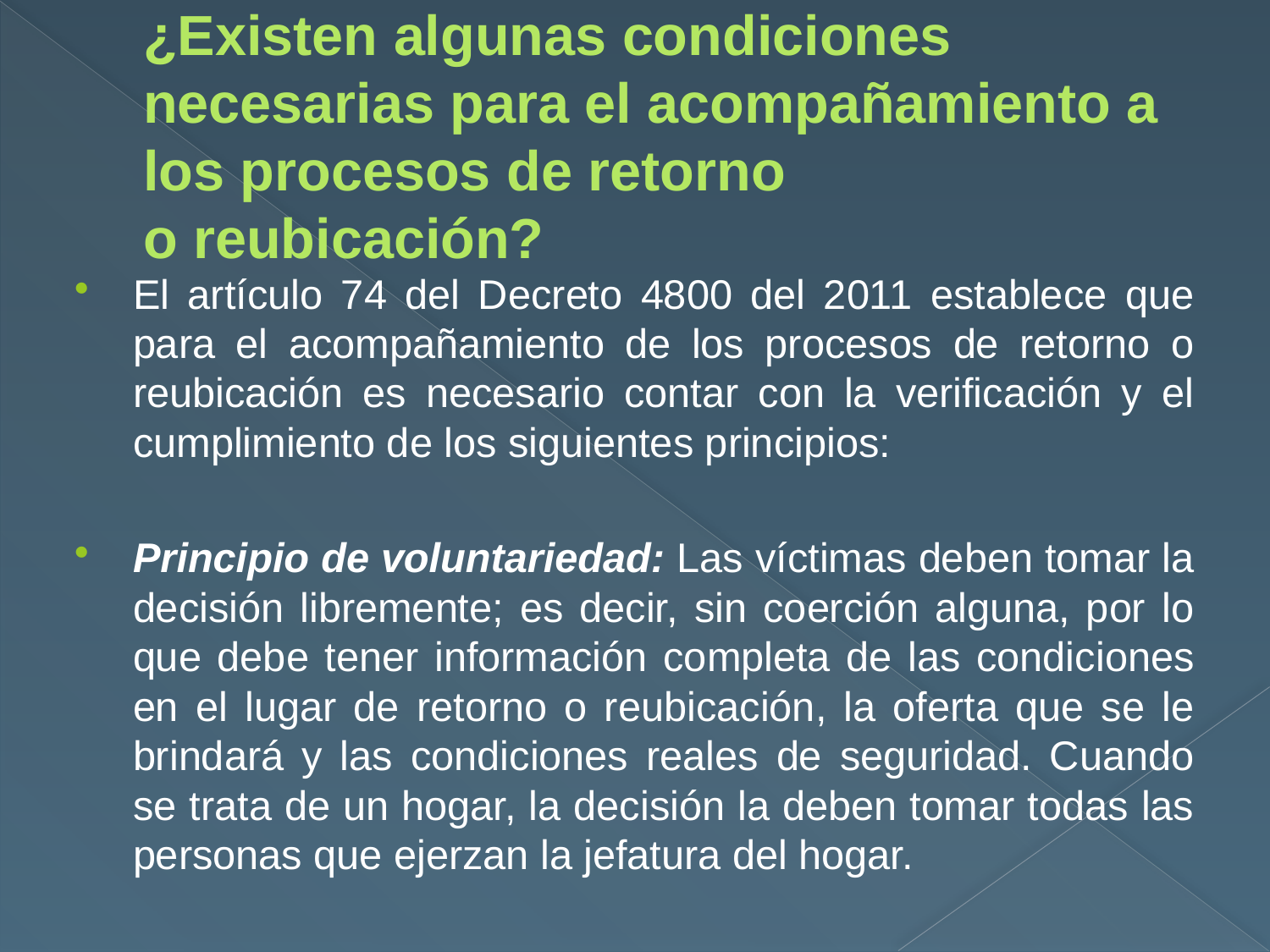

# ¿Existen algunas condiciones necesarias para el acompañamiento a los procesos de retorno o reubicación?
El artículo 74 del Decreto 4800 del 2011 establece que para el acompañamiento de los procesos de retorno o reubicación es necesario contar con la verificación y el cumplimiento de los siguientes principios:

Principio de voluntariedad: Las víctimas deben tomar la decisión libremente; es decir, sin coerción alguna, por lo que debe tener información completa de las condiciones en el lugar de retorno o reubicación, la oferta que se le brindará y las condiciones reales de seguridad. Cuando se trata de un hogar, la decisión la deben tomar todas las personas que ejerzan la jefatura del hogar.